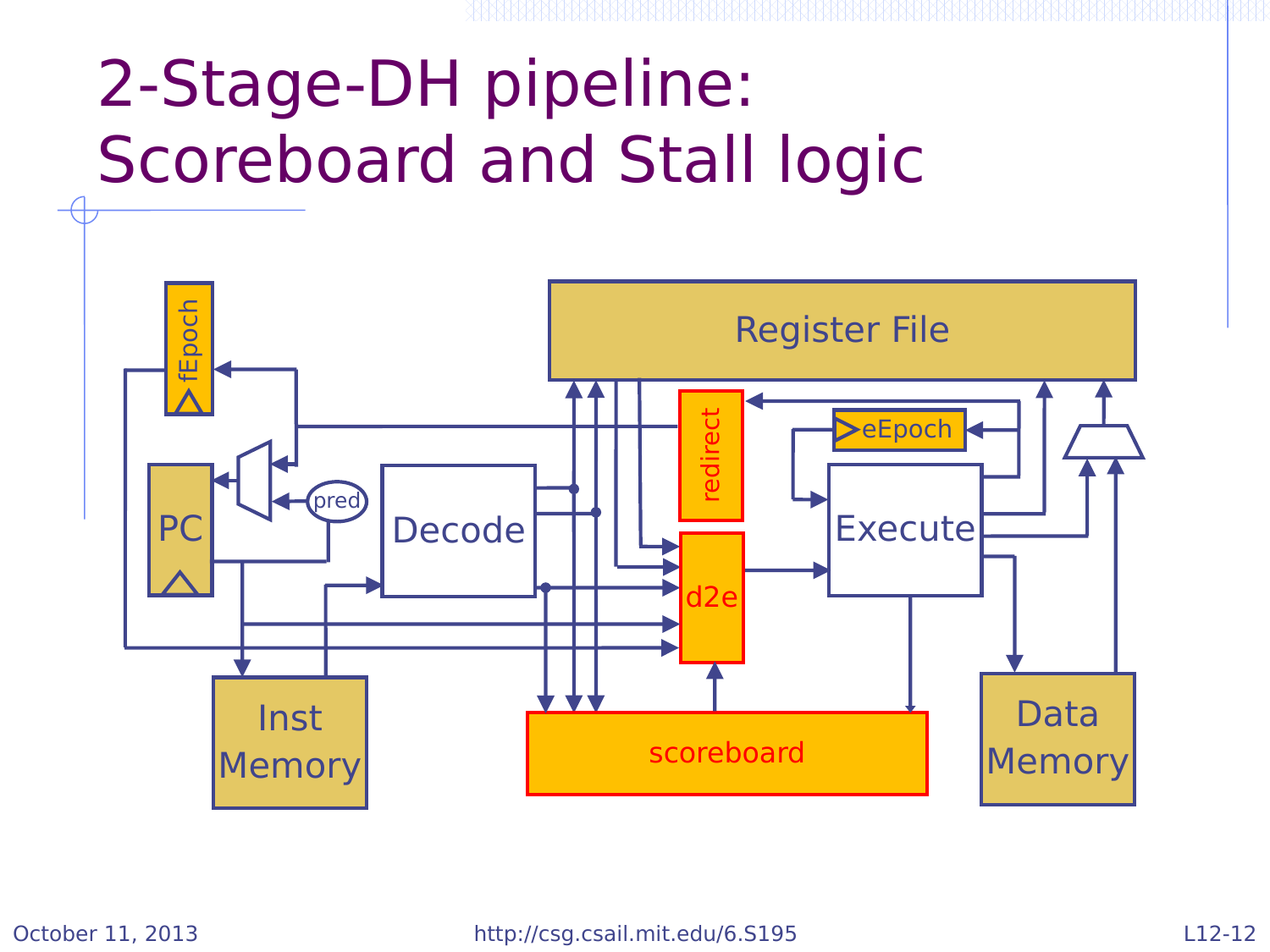

2-Stage-DH pipeline:
Scoreboard and Stall logic
Register File
  fEpoch

  eEpoch

redirect

PC

Execute
Decode

pred

d2e

Data
Memory
Inst
Memory
scoreboard
October 11, 2013
http://csg.csail.mit.edu/6.S195
L12-12